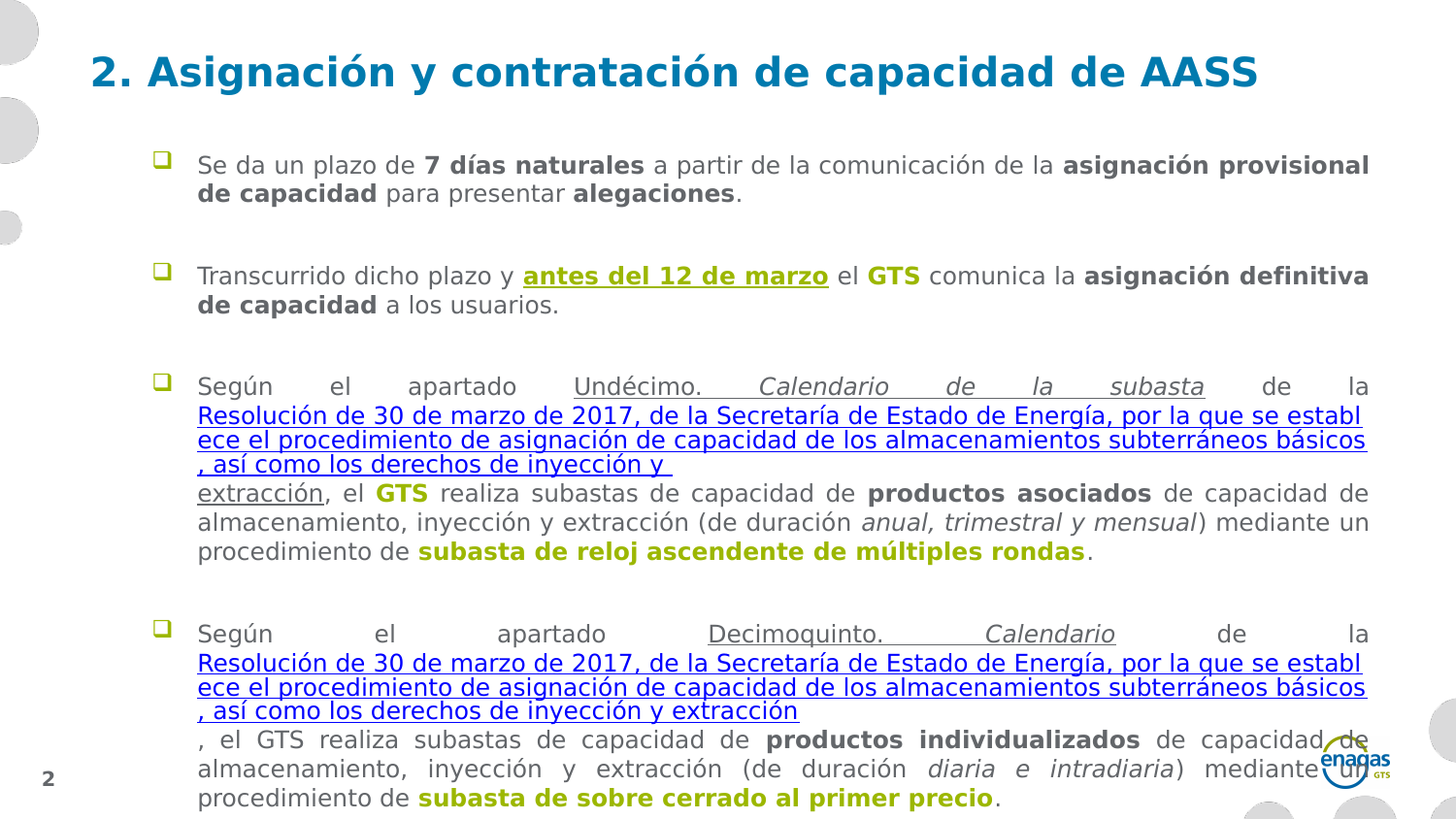

2. Asignación y contratación de capacidad de AASS
Se da un plazo de 7 días naturales a partir de la comunicación de la asignación provisional de capacidad para presentar alegaciones.

Transcurrido dicho plazo y antes del 12 de marzo el GTS comunica la asignación definitiva de capacidad a los usuarios.

Según el apartado Undécimo. Calendario de la subasta de la Resolución de 30 de marzo de 2017, de la Secretaría de Estado de Energía, por la que se establece el procedimiento de asignación de capacidad de los almacenamientos subterráneos básicos, así como los derechos de inyección y extracción, el GTS realiza subastas de capacidad de productos asociados de capacidad de almacenamiento, inyección y extracción (de duración anual, trimestral y mensual) mediante un procedimiento de subasta de reloj ascendente de múltiples rondas.

Según el apartado Decimoquinto. Calendario de la Resolución de 30 de marzo de 2017, de la Secretaría de Estado de Energía, por la que se establece el procedimiento de asignación de capacidad de los almacenamientos subterráneos básicos, así como los derechos de inyección y extracción, el GTS realiza subastas de capacidad de productos individualizados de capacidad de almacenamiento, inyección y extracción (de duración diaria e intradiaria) mediante un procedimiento de subasta de sobre cerrado al primer precio.
2